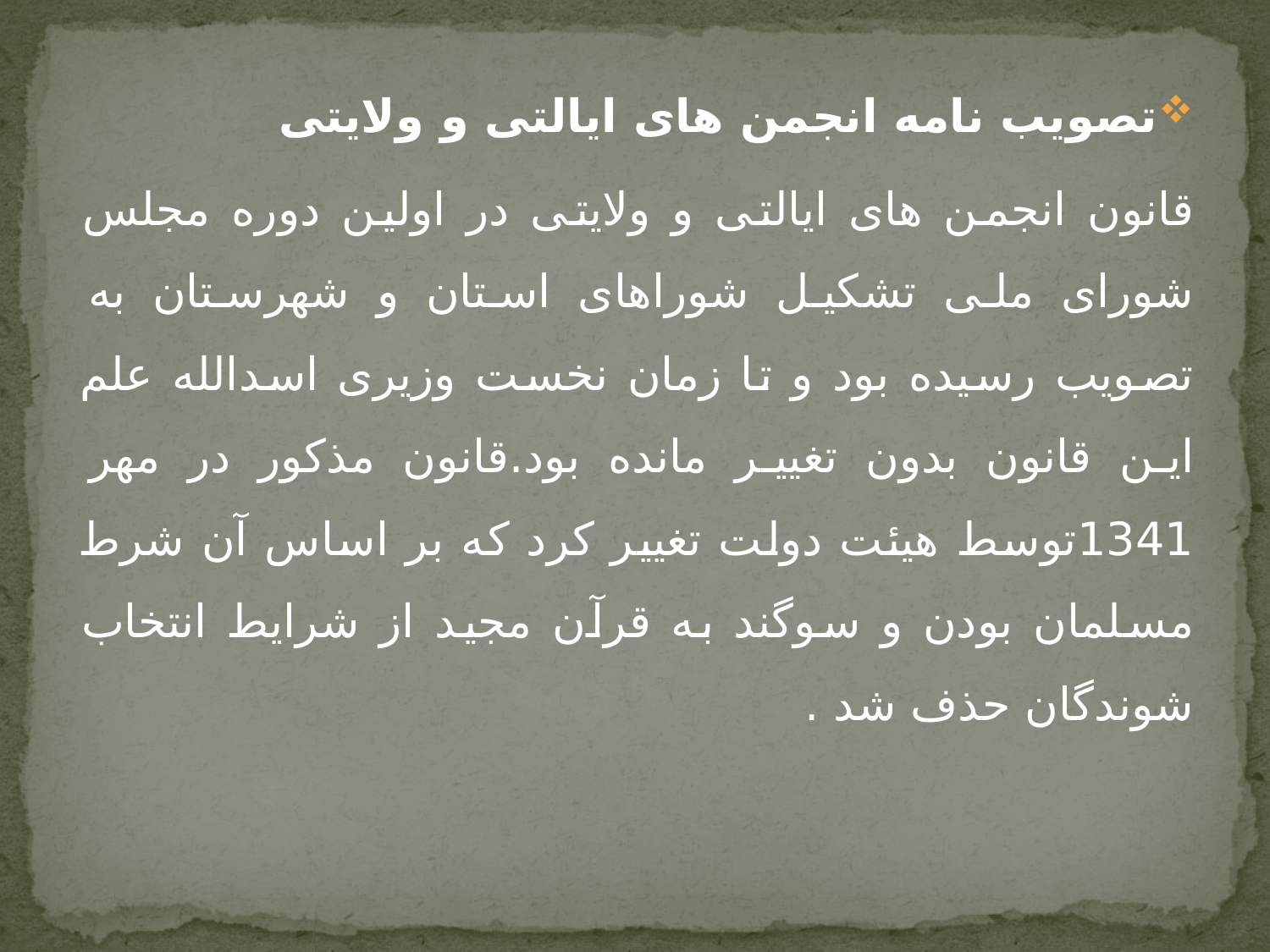

تصویب نامه انجمن های ایالتی و ولایتی
قانون انجمن های ایالتی و ولایتی در اولین دوره مجلس شورای ملی تشکیل شوراهای استان و شهرستان به تصویب رسیده بود و تا زمان نخست وزیری اسدالله علم این قانون بدون تغییر مانده بود.قانون مذکور در مهر 1341توسط هیئت دولت تغییر کرد که بر اساس آن شرط مسلمان بودن و سوگند به قرآن مجید از شرایط انتخاب شوندگان حذف شد .